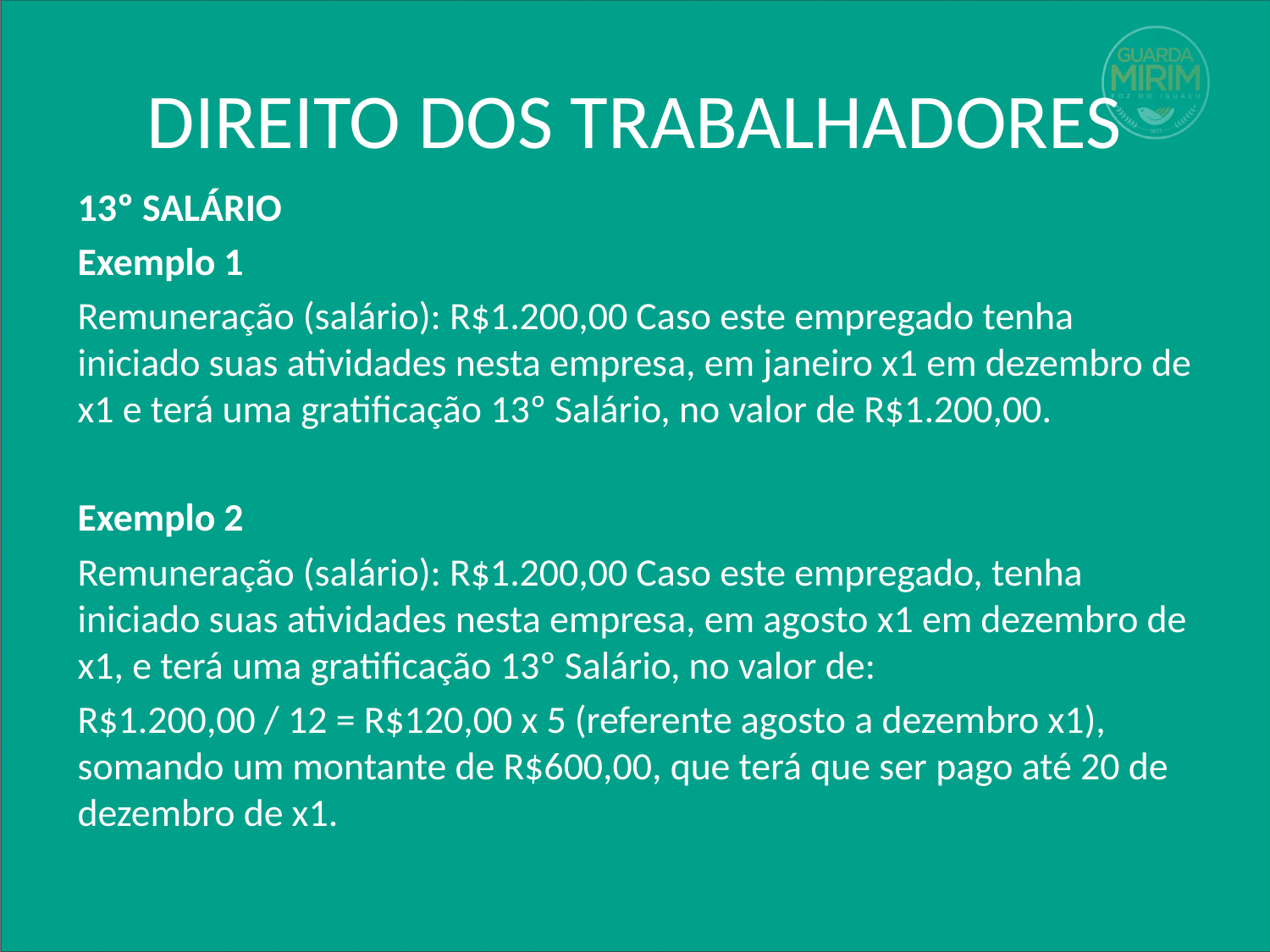

# DIREITO DOS TRABALHADORES
13º SALÁRIO
Exemplo 1
Remuneração (salário): R$1.200,00 Caso este empregado tenha iniciado suas atividades nesta empresa, em janeiro x1 em dezembro de x1 e terá uma gratificação 13º Salário, no valor de R$1.200,00.

Exemplo 2
Remuneração (salário): R$1.200,00 Caso este empregado, tenha iniciado suas atividades nesta empresa, em agosto x1 em dezembro de x1, e terá uma gratificação 13º Salário, no valor de:
R$1.200,00 / 12 = R$120,00 x 5 (referente agosto a dezembro x1), somando um montante de R$600,00, que terá que ser pago até 20 de dezembro de x1.